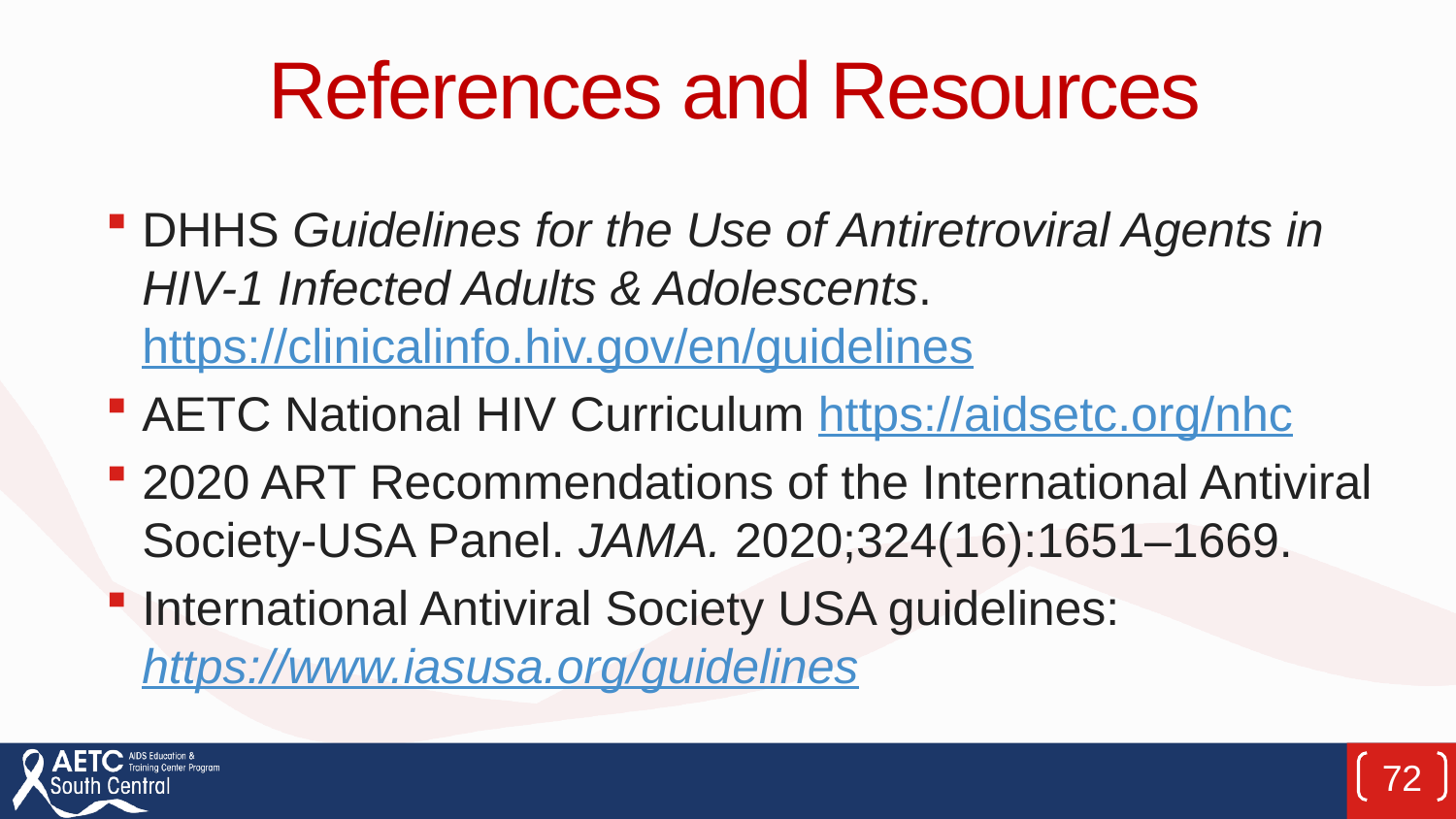

# References and Resources
DHHS Guidelines for the Use of Antiretroviral Agents in HIV-1 Infected Adults & Adolescents. https://clinicalinfo.hiv.gov/en/guidelines
AETC National HIV Curriculum https://aidsetc.org/nhc
2020 ART Recommendations of the International Antiviral Society-USA Panel. JAMA. 2020;324(16):1651–1669.
International Antiviral Society USA guidelines: https://www.iasusa.org/guidelines

72